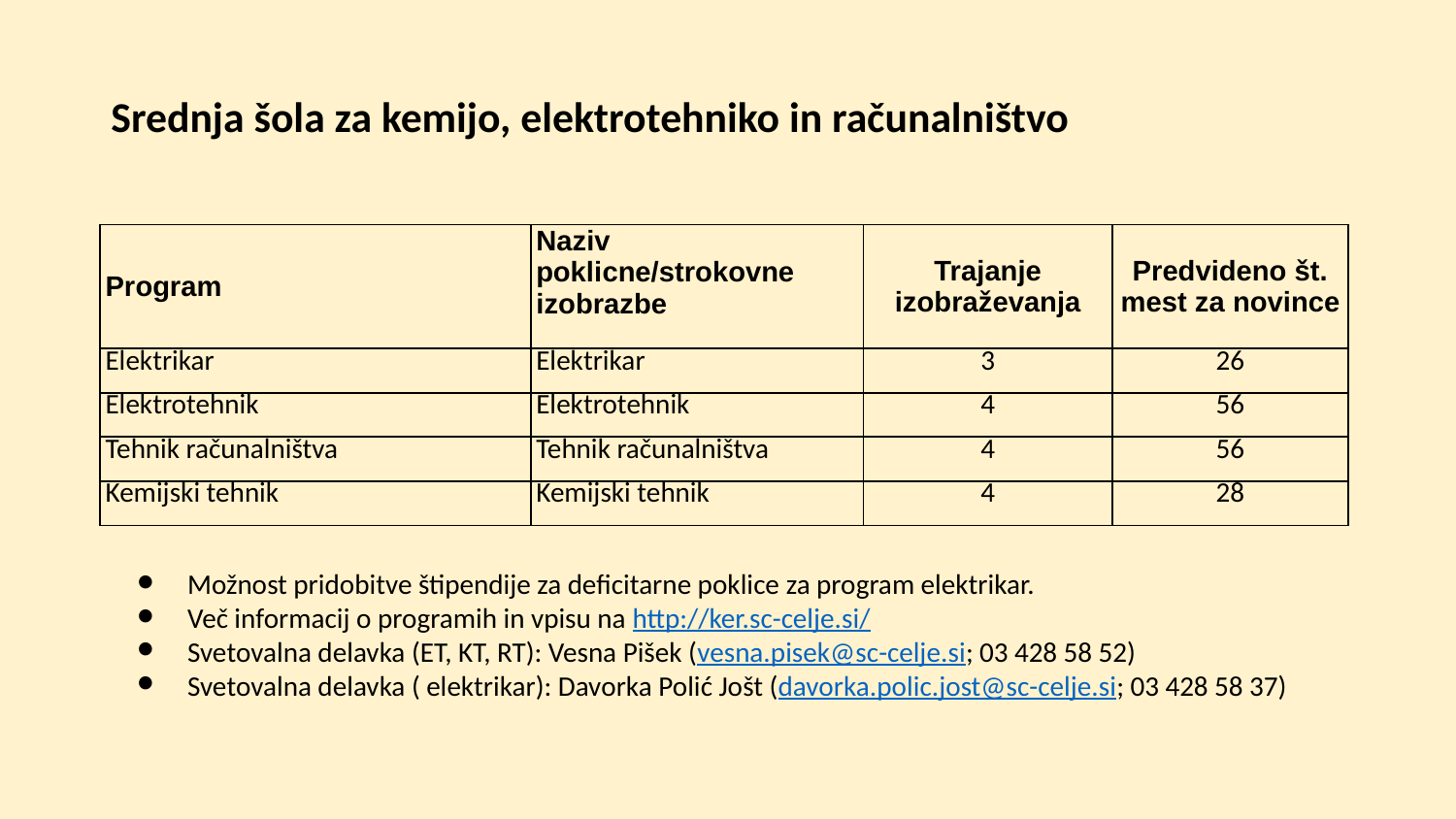

# Srednja šola za kemijo, elektrotehniko in računalništvo
| Program | Naziv poklicne/strokovne izobrazbe | Trajanje izobraževanja | Predvideno št. mest za novince |
| --- | --- | --- | --- |
| Elektrikar | Elektrikar | 3 | 26 |
| Elektrotehnik | Elektrotehnik | 4 | 56 |
| Tehnik računalništva | Tehnik računalništva | 4 | 56 |
| Kemijski tehnik | Kemijski tehnik | 4 | 28 |
Možnost pridobitve štipendije za deficitarne poklice za program elektrikar.
Več informacij o programih in vpisu na http://ker.sc-celje.si/
Svetovalna delavka (ET, KT, RT): Vesna Pišek (vesna.pisek@sc-celje.si; 03 428 58 52)
Svetovalna delavka ( elektrikar): Davorka Polić Jošt (davorka.polic.jost@sc-celje.si; 03 428 58 37)